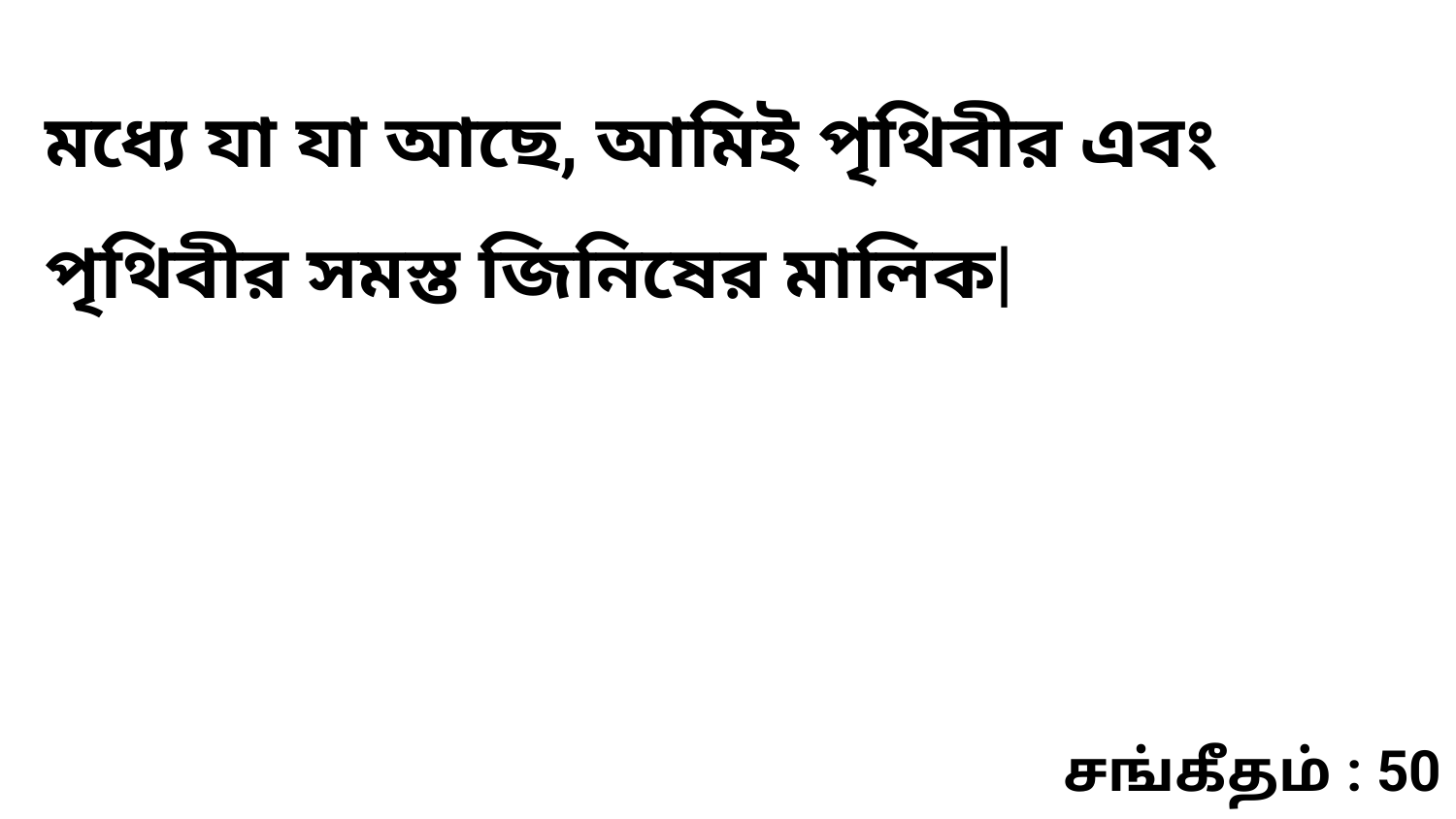

মধ্যে যা যা আছে, আমিই পৃথিবীর এবং পৃথিবীর সমস্ত জিনিষের মালিক|
சங்கீதம் : 50